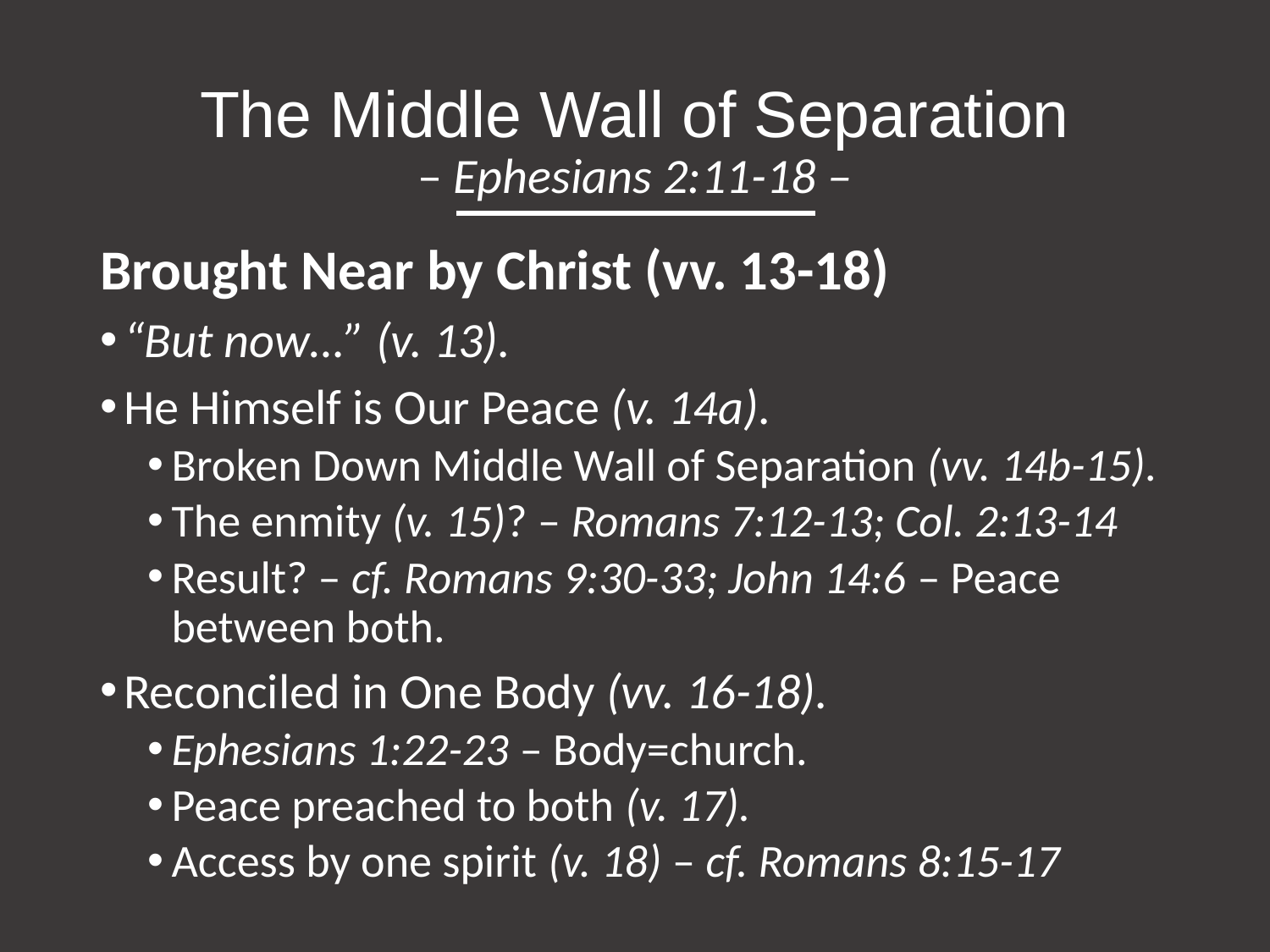

# The Middle Wall of Separation – Ephesians 2:11-18 –
Brought Near by Christ (vv. 13-18)
“But now…” (v. 13).
He Himself is Our Peace (v. 14a).
Broken Down Middle Wall of Separation (vv. 14b-15).
The enmity (v. 15)? – Romans 7:12-13; Col. 2:13-14
Result? – cf. Romans 9:30-33; John 14:6 – Peace between both.
Reconciled in One Body (vv. 16-18).
Ephesians 1:22-23 – Body=church.
Peace preached to both (v. 17).
Access by one spirit (v. 18) – cf. Romans 8:15-17